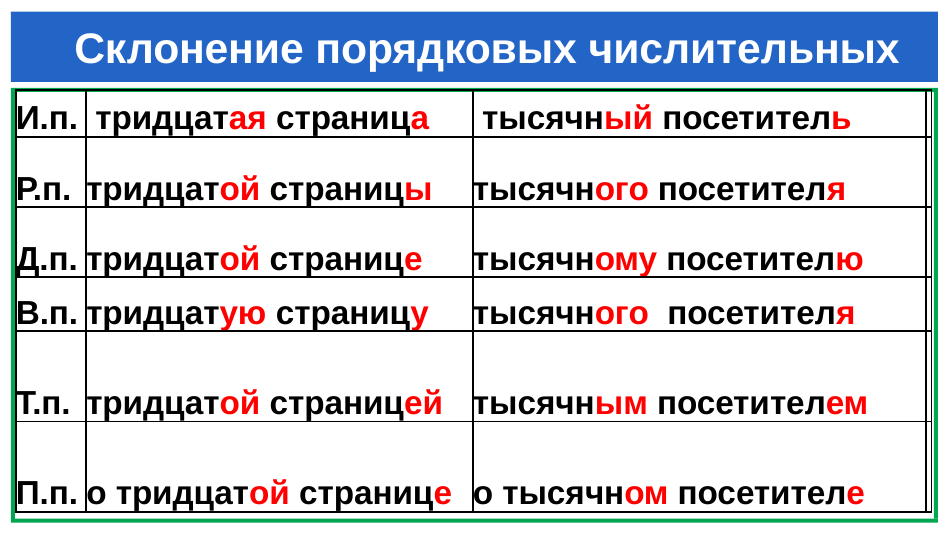

# Склонение порядковых числительных
| И.п. | тридцатая страница | тысячный посетитель |  |
| --- | --- | --- | --- |
| Р.п. | тридцатой страницы | тысячного посетителя |  |
| Д.п. | тридцатой странице | тысячному посетителю |  |
| В.п. | тридцатую страницу | тысячного посетителя |  |
| Т.п. | тридцатой страницей | тысячным посетителем |  |
| П.п. | о тридцатой странице | о тысячном посетителе |  |